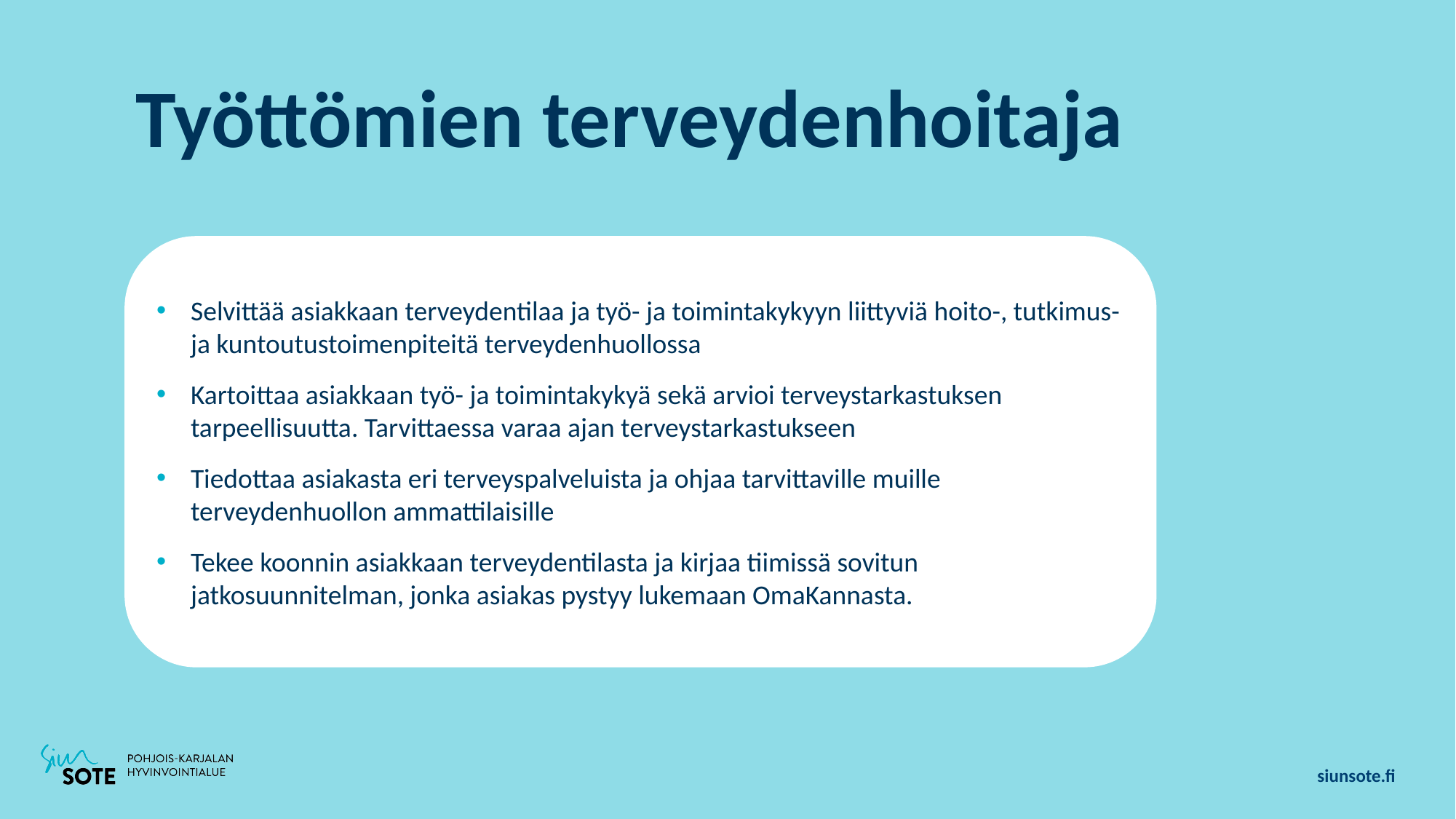

Työttömien terveydenhoitaja
Selvittää asiakkaan terveydentilaa ja työ- ja toimintakykyyn liittyviä hoito-, tutkimus- ja kuntoutustoimenpiteitä terveydenhuollossa
Kartoittaa asiakkaan työ- ja toimintakykyä sekä arvioi terveystarkastuksen tarpeellisuutta. Tarvittaessa varaa ajan terveystarkastukseen
Tiedottaa asiakasta eri terveyspalveluista ja ohjaa tarvittaville muille terveydenhuollon ammattilaisille
Tekee koonnin asiakkaan terveydentilasta ja kirjaa tiimissä sovitun jatkosuunnitelman, jonka asiakas pystyy lukemaan OmaKannasta.